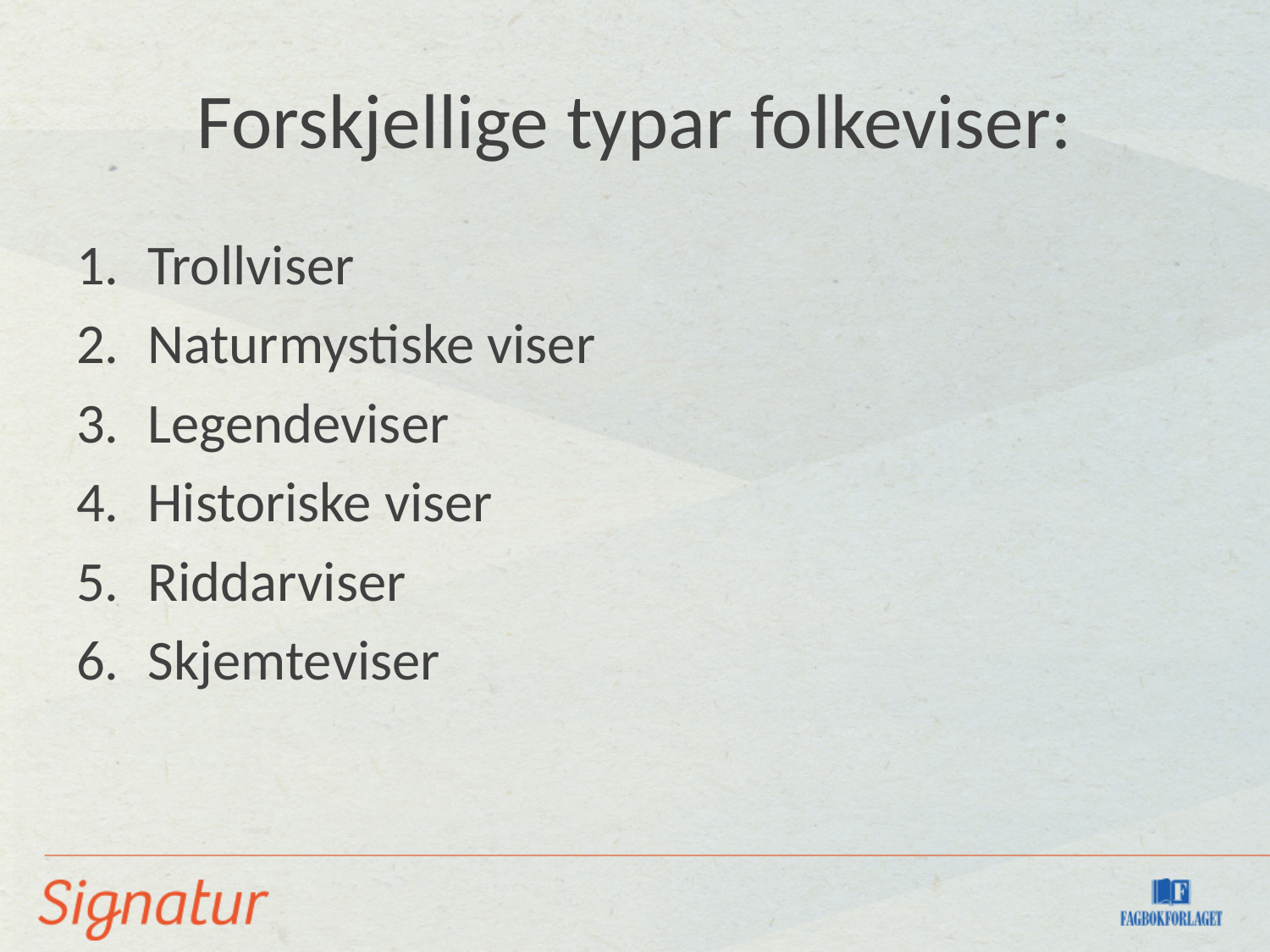

# Forskjellige typar folkeviser:
Trollviser
Naturmystiske viser
Legendeviser
Historiske viser
Riddarviser
Skjemteviser